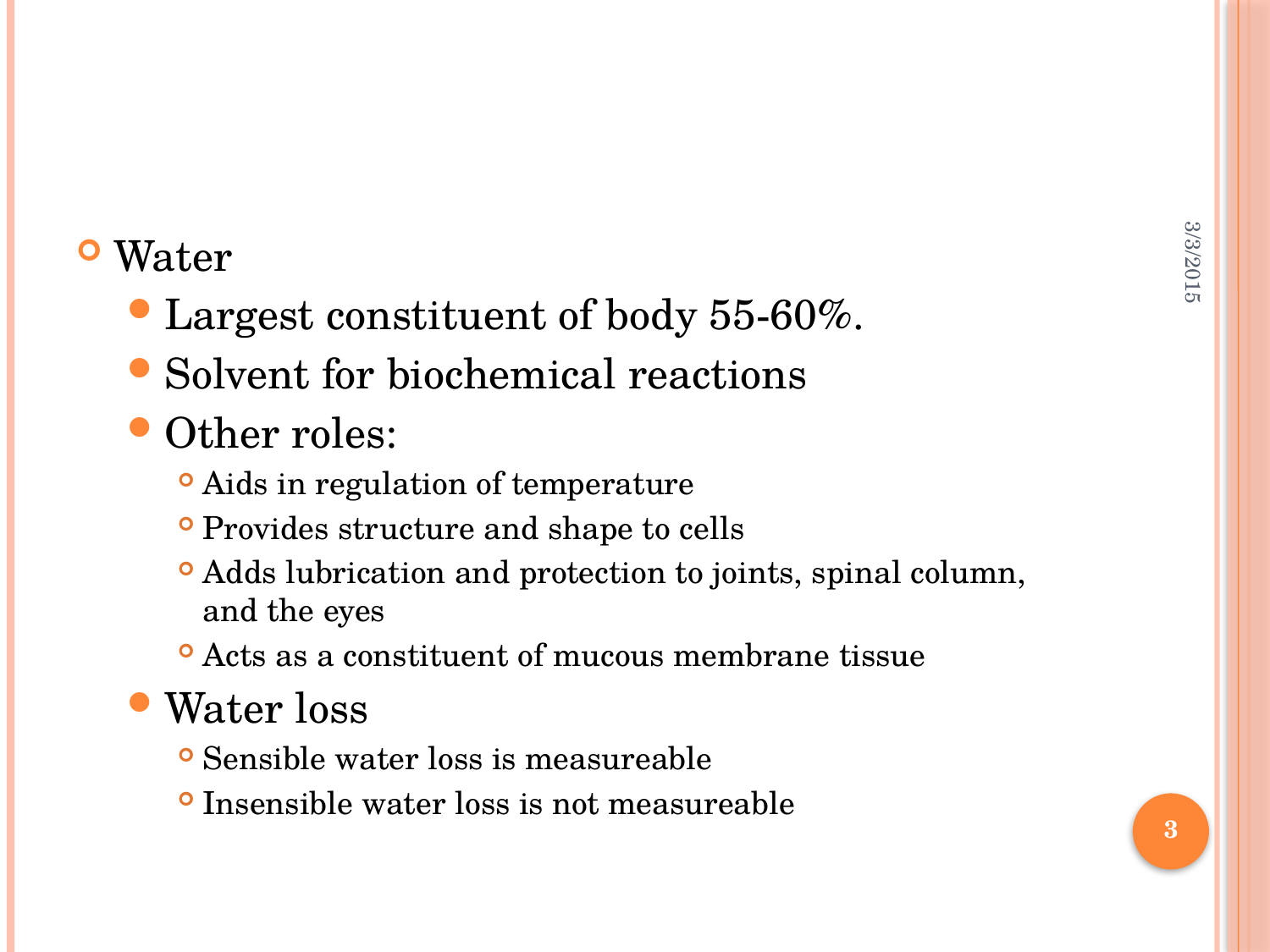

#
3/3/2015
Water
Largest constituent of body 55-60%.
Solvent for biochemical reactions
Other roles:
Aids in regulation of temperature
Provides structure and shape to cells
Adds lubrication and protection to joints, spinal column, and the eyes
Acts as a constituent of mucous membrane tissue
Water loss
Sensible water loss is measureable
Insensible water loss is not measureable

3